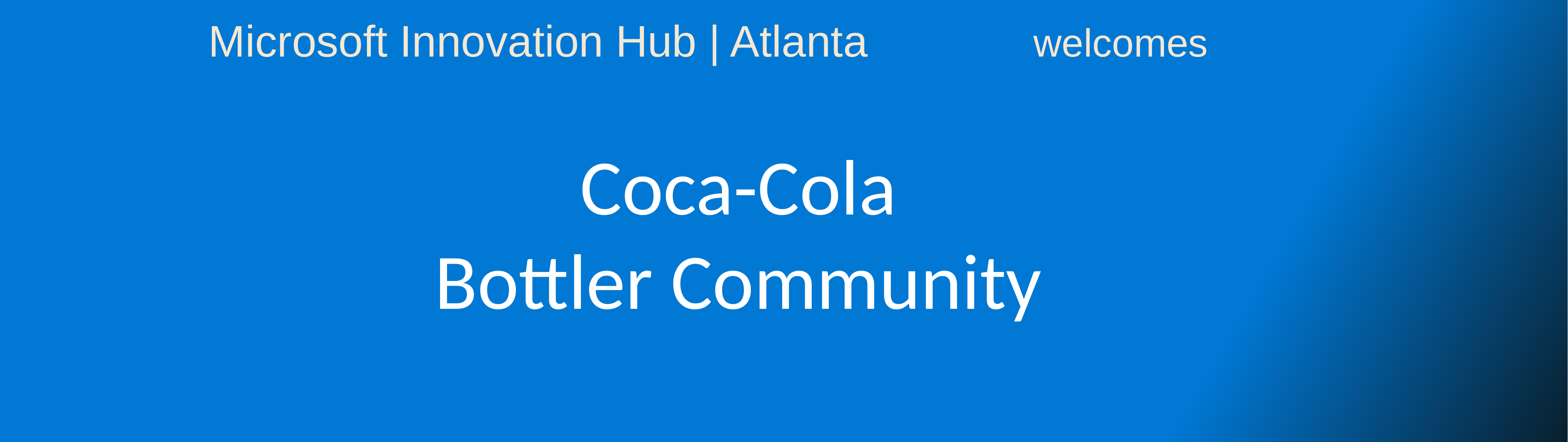

Microsoft Innovation Hub | Atlanta			welcomes
Coca-Cola
Bottler Community